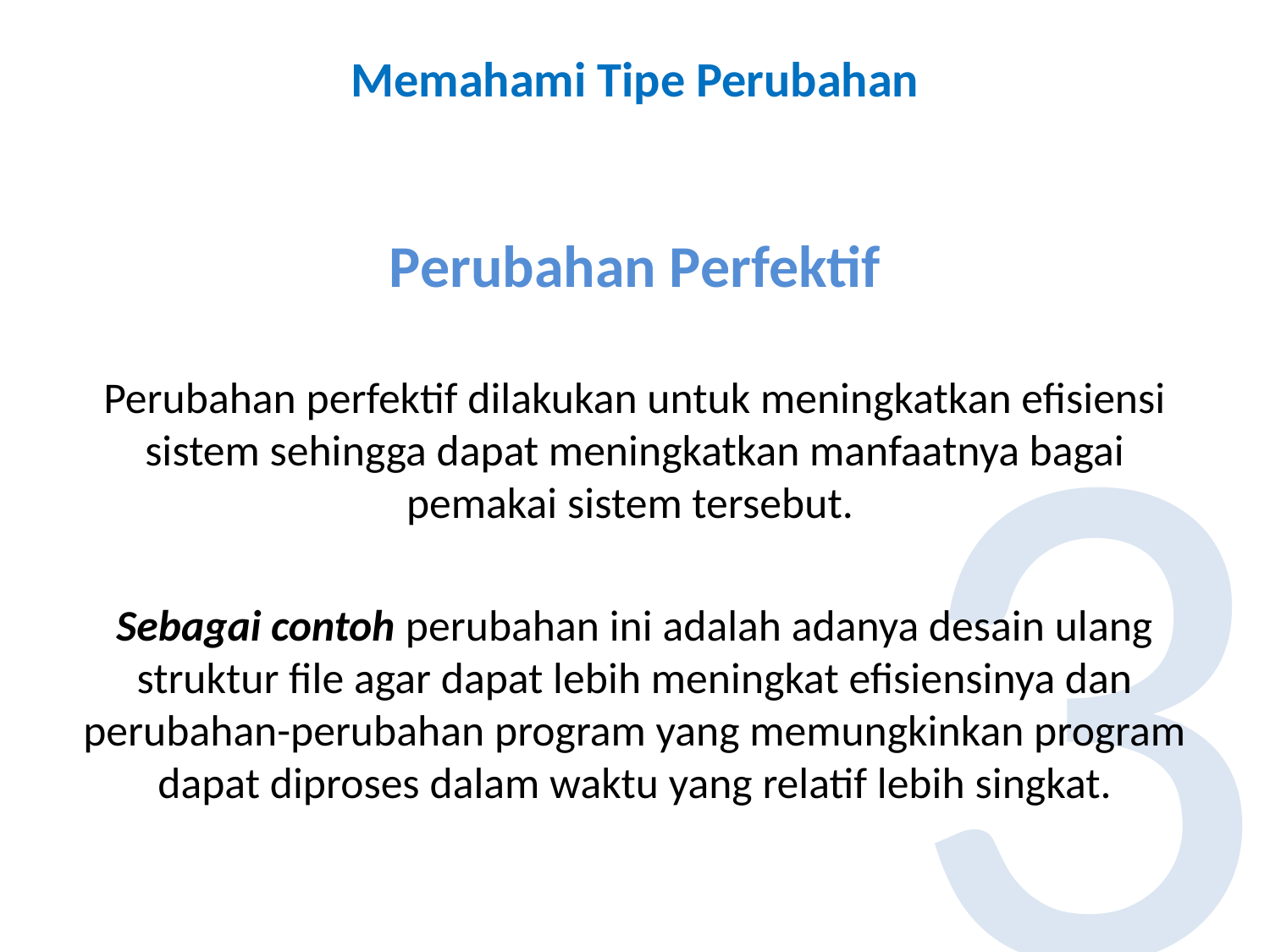

# Memahami Tipe Perubahan
Perubahan Perfektif

Perubahan perfektif dilakukan untuk meningkatkan efisiensi sistem sehingga dapat meningkatkan manfaatnya bagai pemakai sistem tersebut.

Sebagai contoh perubahan ini adalah adanya desain ulang struktur file agar dapat lebih meningkat efisiensinya dan perubahan-perubahan program yang memungkinkan program dapat diproses dalam waktu yang relatif lebih singkat.

3